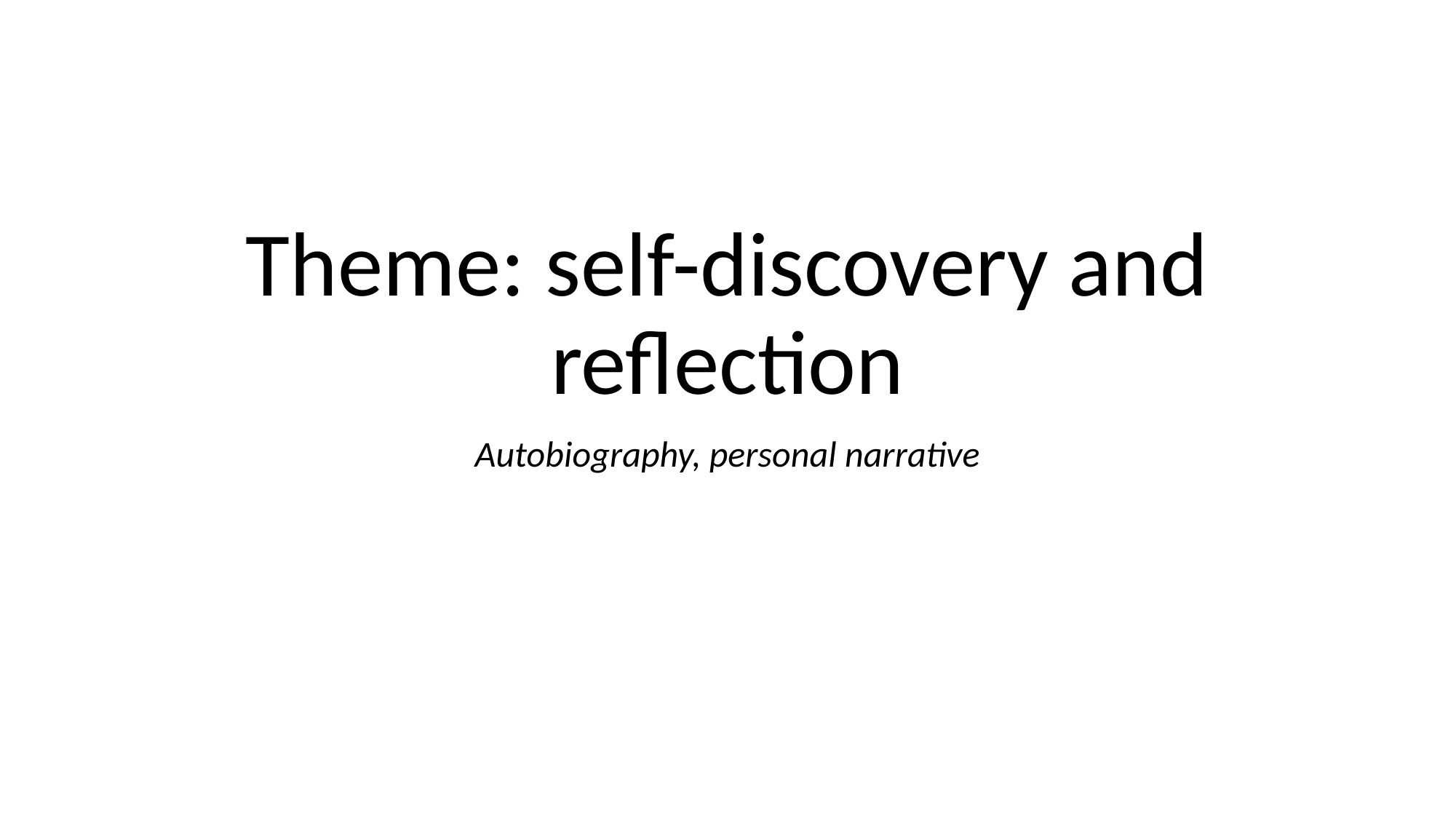

# Theme: self-discovery and reflection
Autobiography, personal narrative